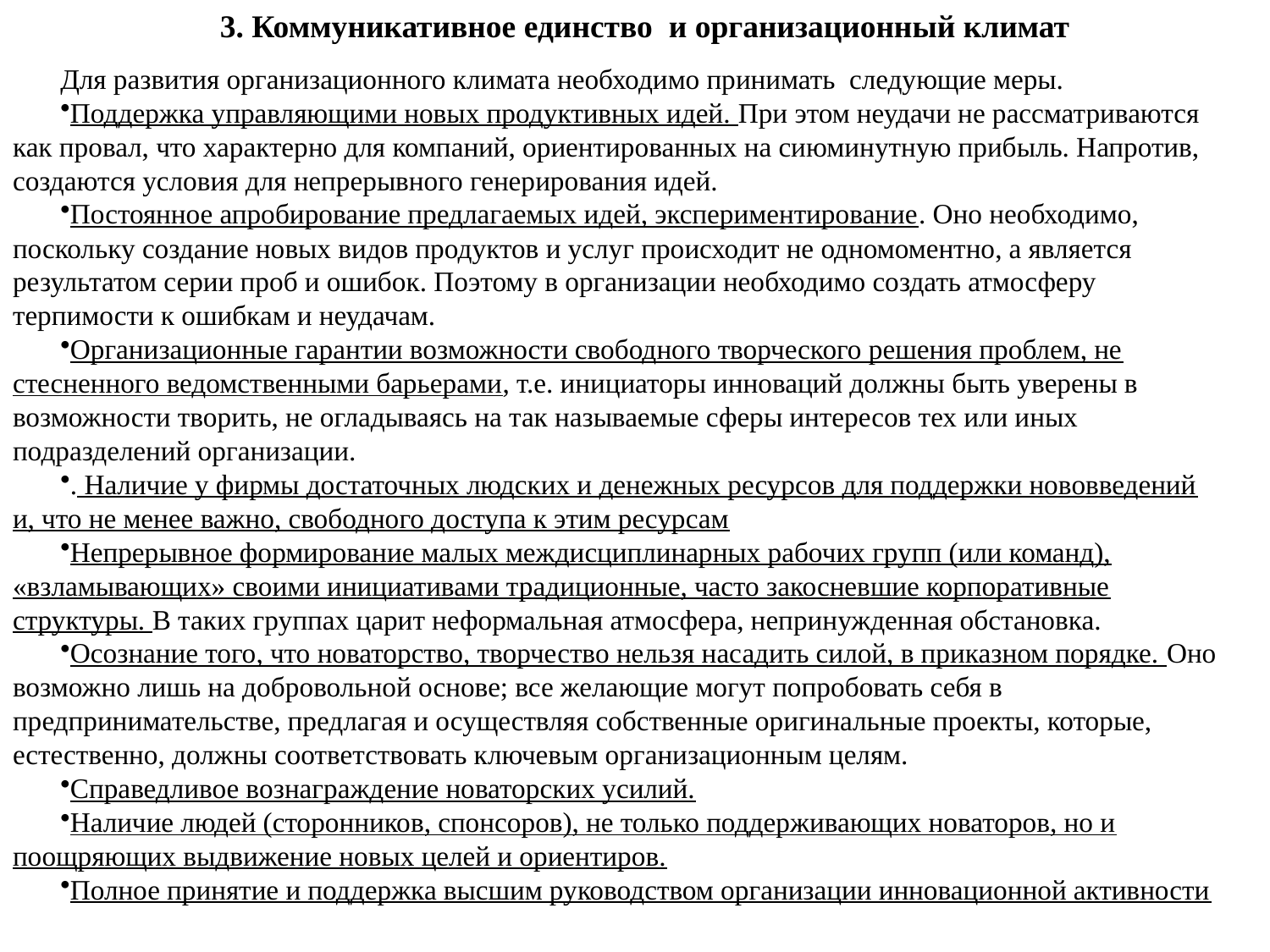

3. Коммуникативное единство  и организационный климат
Для развития организационного климата необходимо принимать  следующие меры.
Поддержка управляющими новых продуктивных идей. При этом неудачи не рассматриваются как провал, что характерно для компаний, ориентированных на сиюминутную прибыль. Напротив, создаются условия для непрерывного генерирования идей.
Постоянное апробирование предлагаемых идей, экспериментирование. Оно необходимо, поскольку создание новых видов продуктов и услуг происходит не одномоментно, а является результатом серии проб и ошибок. Поэтому в организации необходимо создать атмосферу терпимости к ошибкам и неудачам.
Организационные гарантии возможности свободного творческого решения проблем, не стесненного ведомственными барьерами, т.е. инициаторы инноваций должны быть уверены в возможности творить, не огладываясь на так называемые сферы интересов тех или иных подразделений организации.
. Наличие у фирмы достаточных людских и денежных ресурсов для поддержки нововведений и, что не менее важно, свободного доступа к этим ресурсам
Непрерывное формирование малых междисциплинарных рабочих групп (или команд), «взламывающих» своими инициативами традиционные, часто закосневшие корпоративные структуры. В таких группах царит неформальная атмосфера, непринужденная обстановка.
Осознание того, что новаторство, творчество нельзя насадить силой, в приказном порядке. Оно возможно лишь на добровольной основе; все желающие могут попробовать себя в предпринимательстве, предлагая и осуществляя собственные оригинальные проекты, которые, естественно, должны соответствовать ключевым организационным целям.
Справедливое вознаграждение новаторских усилий.
Наличие людей (сторонников, спонсоров), не только поддерживающих новаторов, но и поощряющих выдвижение новых целей и ориентиров.
Полное принятие и поддержка высшим руководством организации инновационной активности